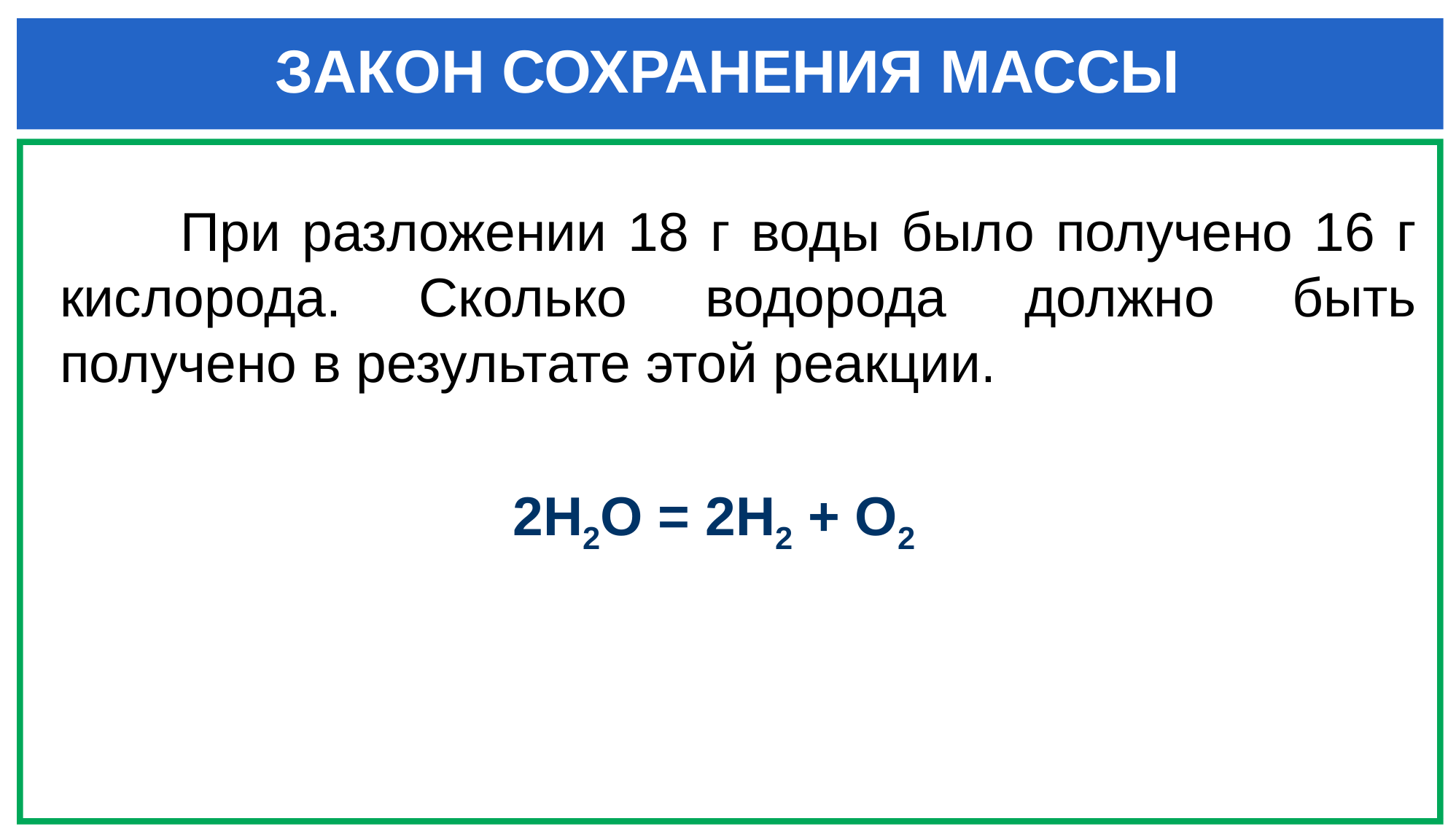

ЗАКОН СОХРАНЕНИЯ МАССЫ
        При разложении 18 г воды было получено 16 г кислорода. Сколько водорода должно быть получено в результате этой реакции.

2H2O = 2H2 + O2